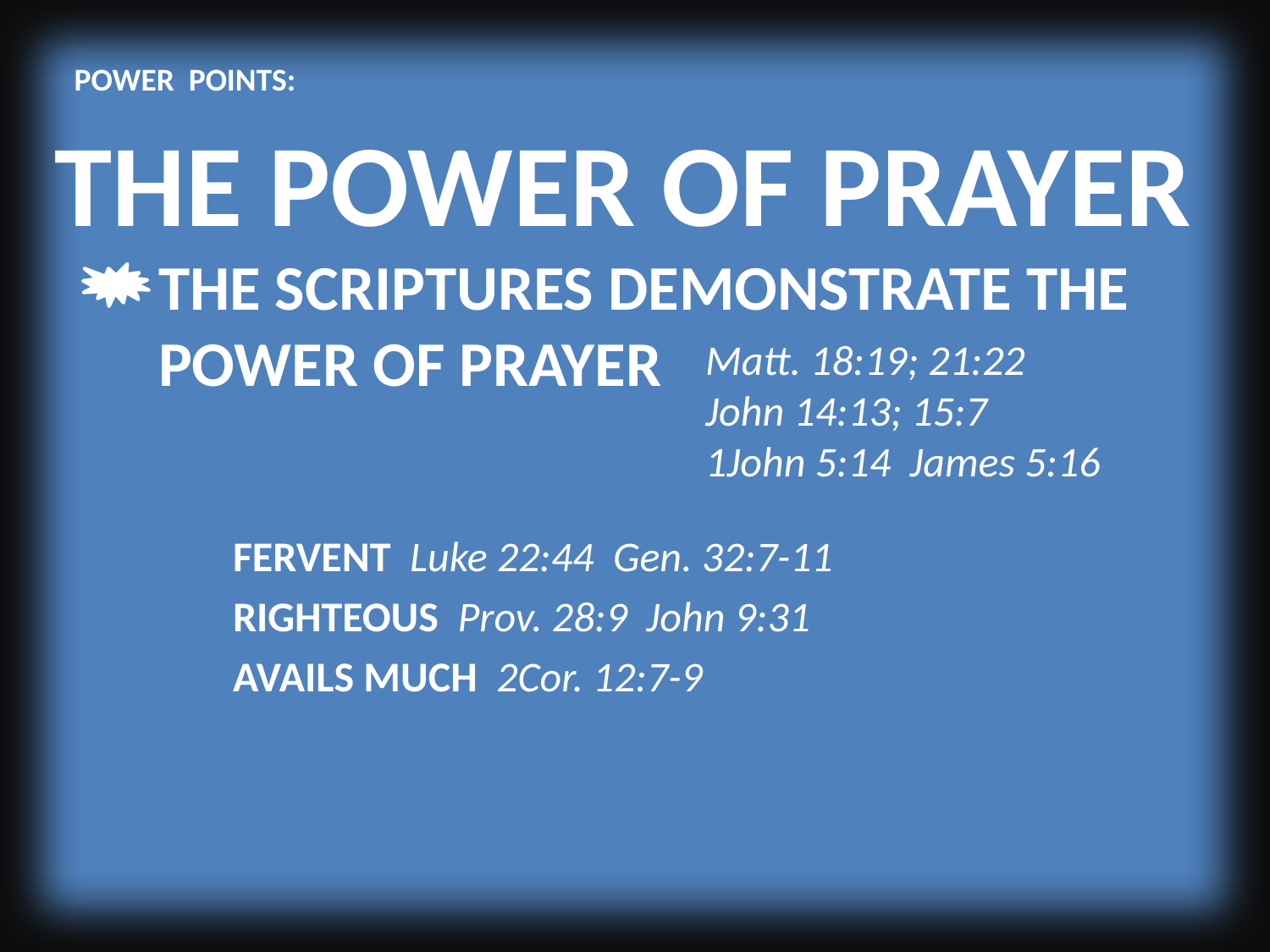

POWER  POINTS:
THE POWER OF PRAYER
THE SCRIPTURES DEMONSTRATE THE POWER OF PRAYER

Matt. 18:19; 21:22
John 14:13; 15:7
1John 5:14  James 5:16
FERVENT  Luke 22:44  Gen. 32:7-11
RIGHTEOUS  Prov. 28:9  John 9:31
AVAILS MUCH  2Cor. 12:7-9